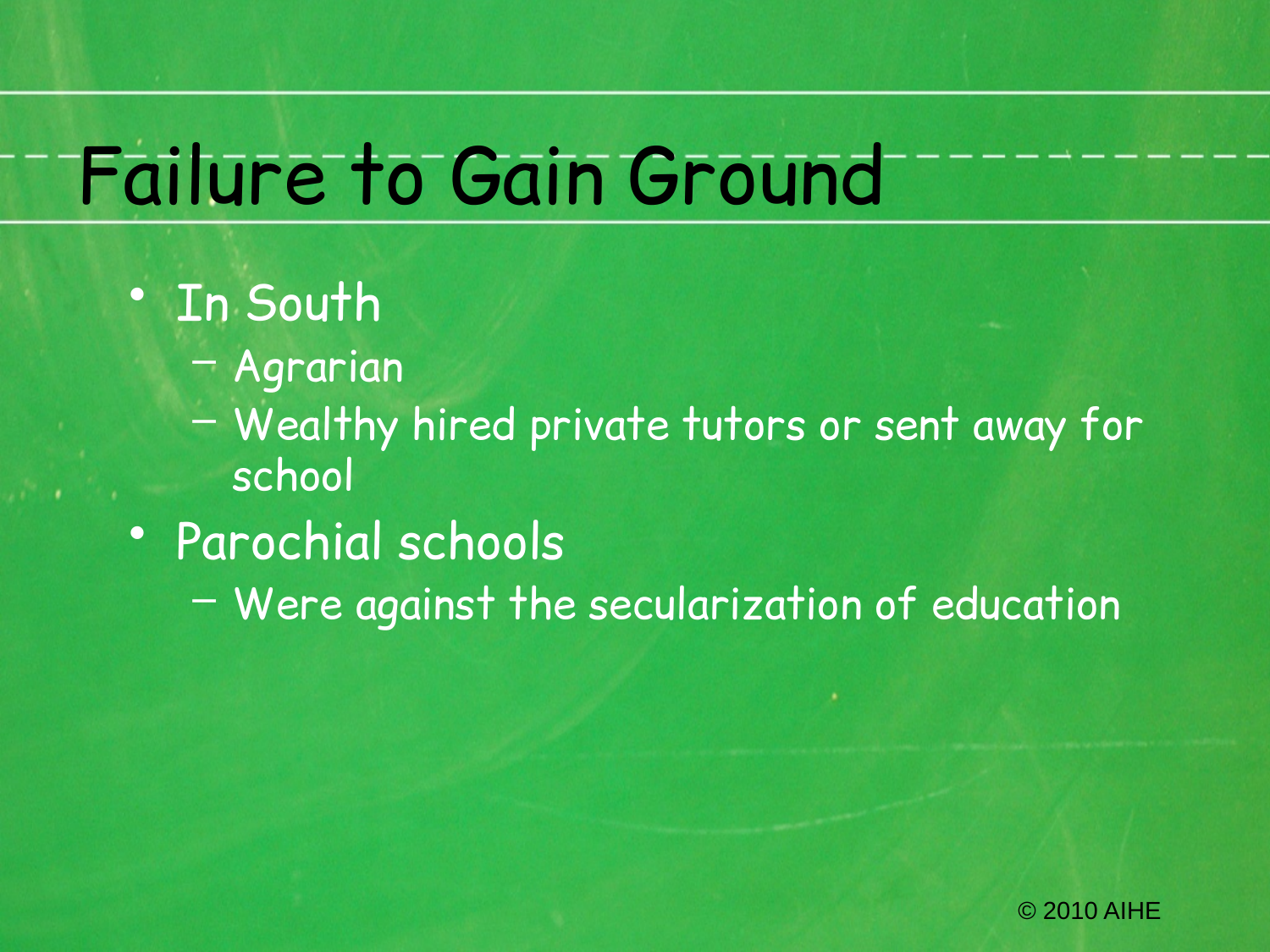

# Failure to Gain Ground
In South
Agrarian
Wealthy hired private tutors or sent away for school
Parochial schools
Were against the secularization of education
© 2010 AIHE